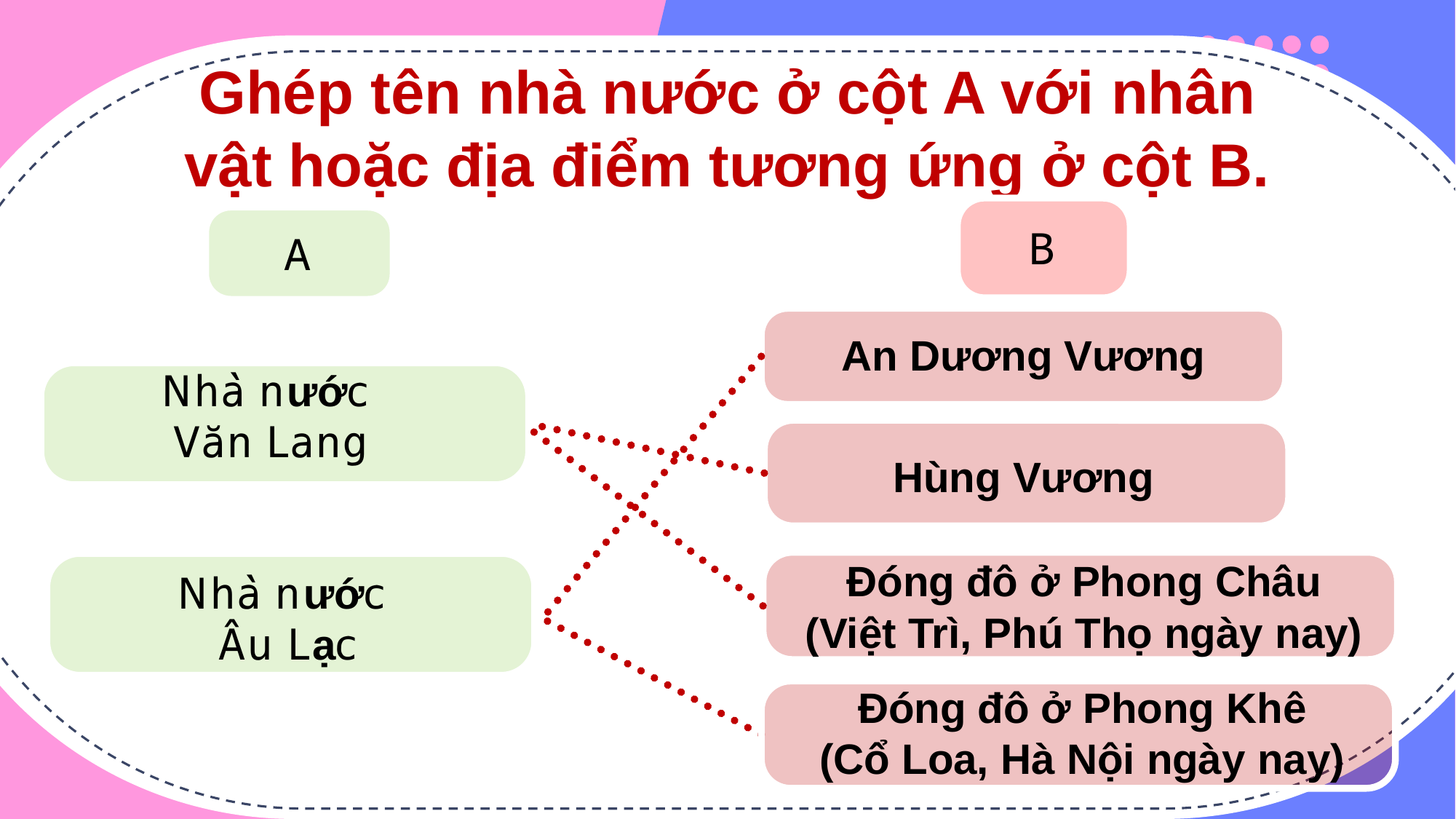

Ghép tên nhà nước ở cột A với nhân vật hoặc địa điểm tương ứng ở cột B.
B
A

An Dương Vương
Nhà nước
Văn Lang

Hùng Vương
Đóng đô ở Phong Châu
(Việt Trì, Phú Thọ ngày nay)

Nhà nước
Âu Lạc
Đóng đô ở Phong Khê
(Cổ Loa, Hà Nội ngày nay)